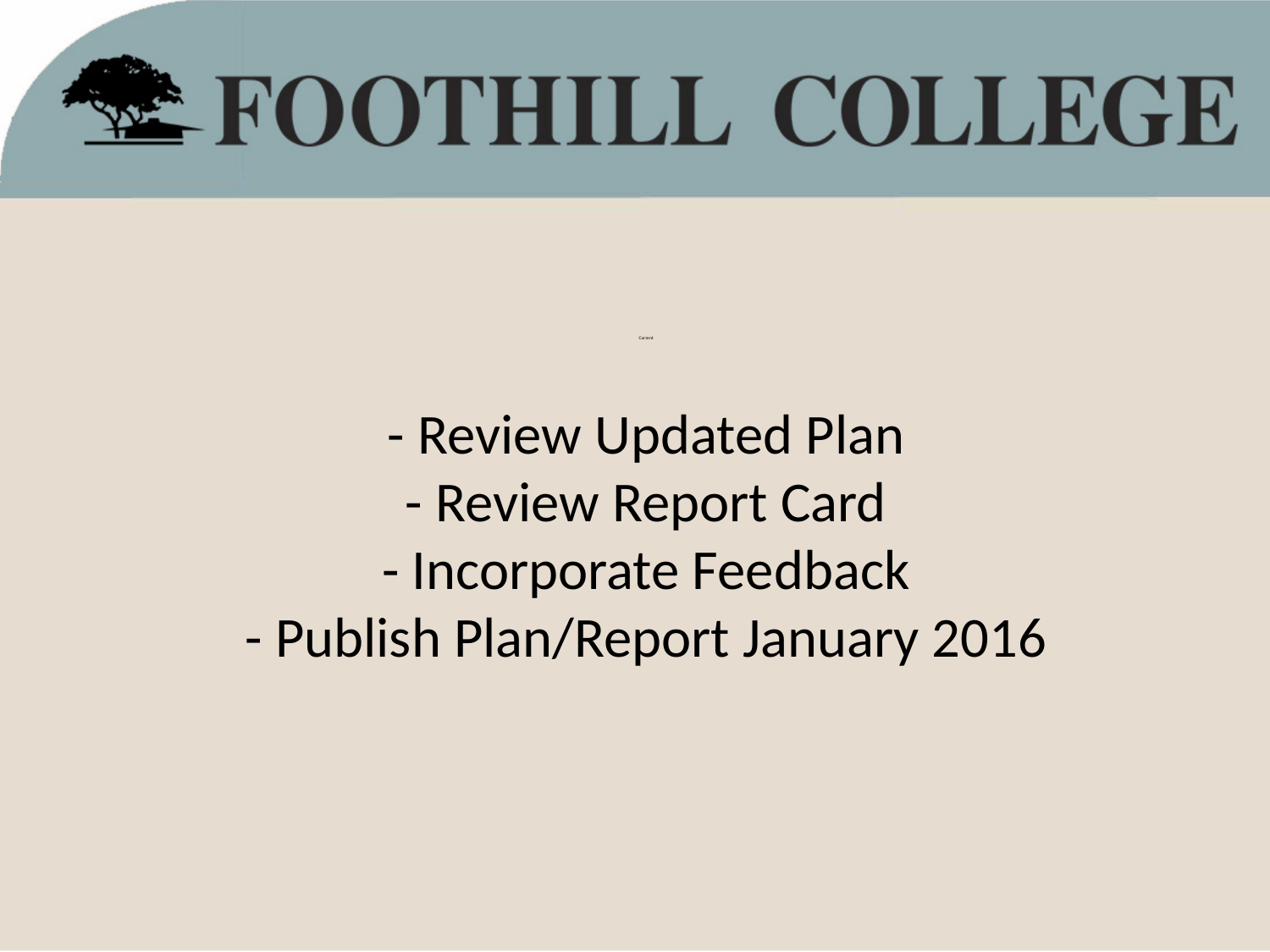

# Current
- Review Updated Plan
- Review Report Card
- Incorporate Feedback
- Publish Plan/Report January 2016